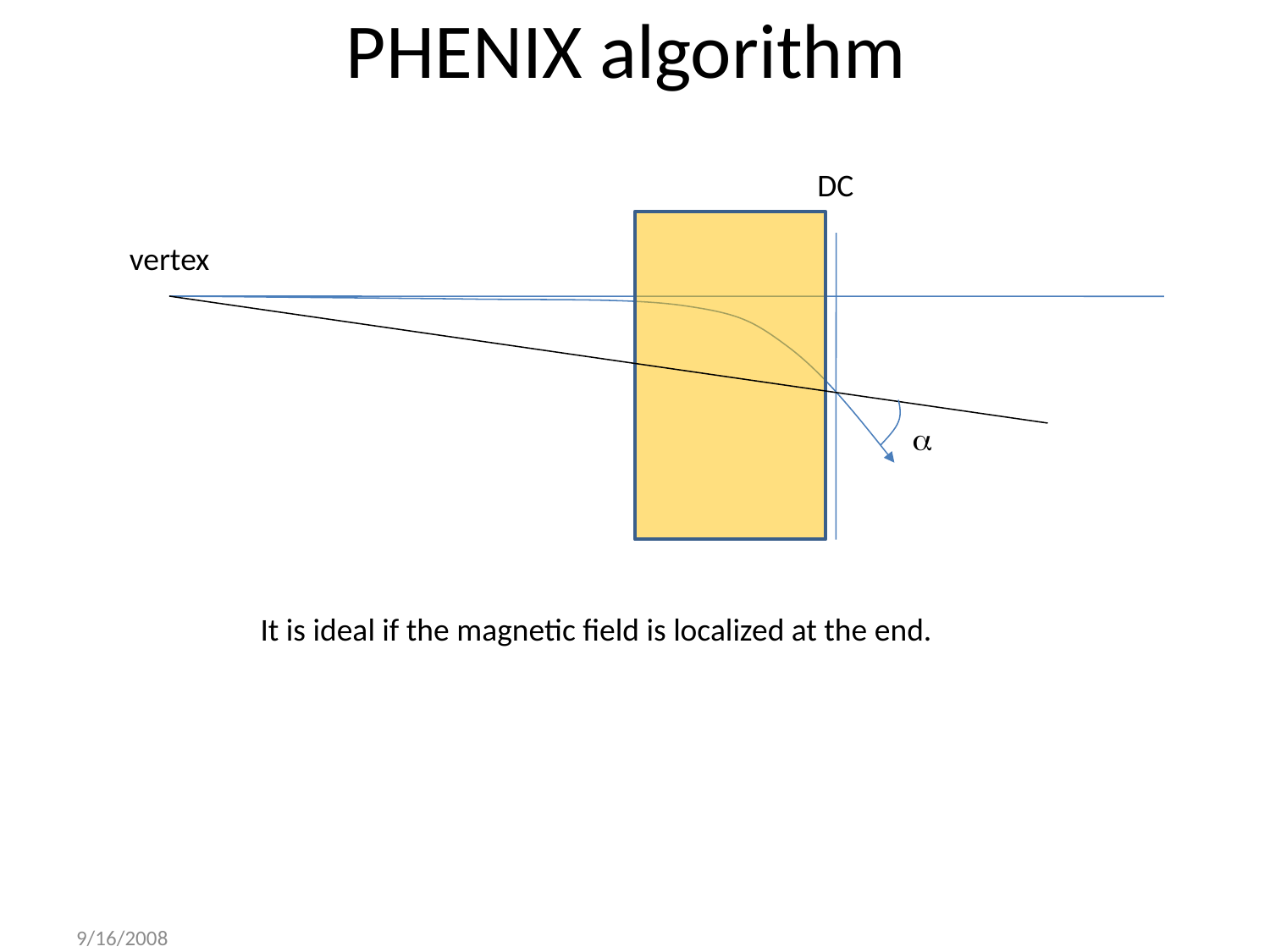

# PHENIX algorithm
DC

vertex

α
It is ideal if the magnetic field is localized at the end.
9/16/2008